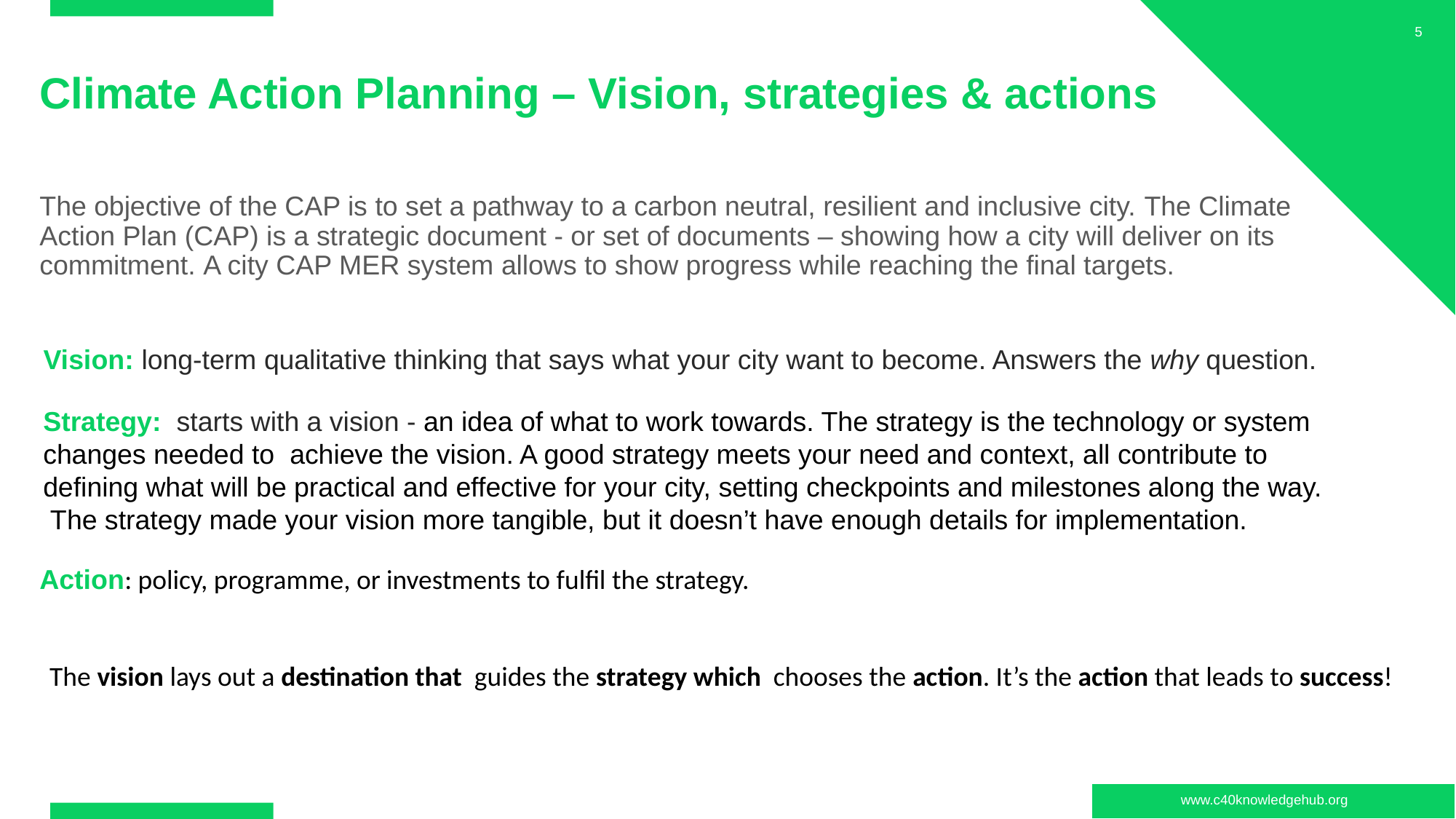

5
# Climate Action Planning – Vision, strategies & actions
The objective of the CAP is to set a pathway to a carbon neutral, resilient and inclusive city. The Climate Action Plan (CAP) is a strategic document - or set of documents – showing how a city will deliver on its commitment. A city CAP MER system allows to show progress while reaching the final targets.

Vision: long-term qualitative thinking that says what your city want to become. Answers the why question.
Strategy:  starts with a vision - an idea of what to work towards. The strategy is the technology or system changes needed to  achieve the vision. A good strategy meets your need and context, all contribute to defining what will be practical and effective for your city, setting checkpoints and milestones along the way.  The strategy made your vision more tangible, but it doesn’t have enough details for implementation.
Action: policy, programme, or investments to fulfil the strategy.

The vision lays out a destination that  guides the strategy which  chooses the action. It’s the action that leads to success!

www.c40knowledgehub.org